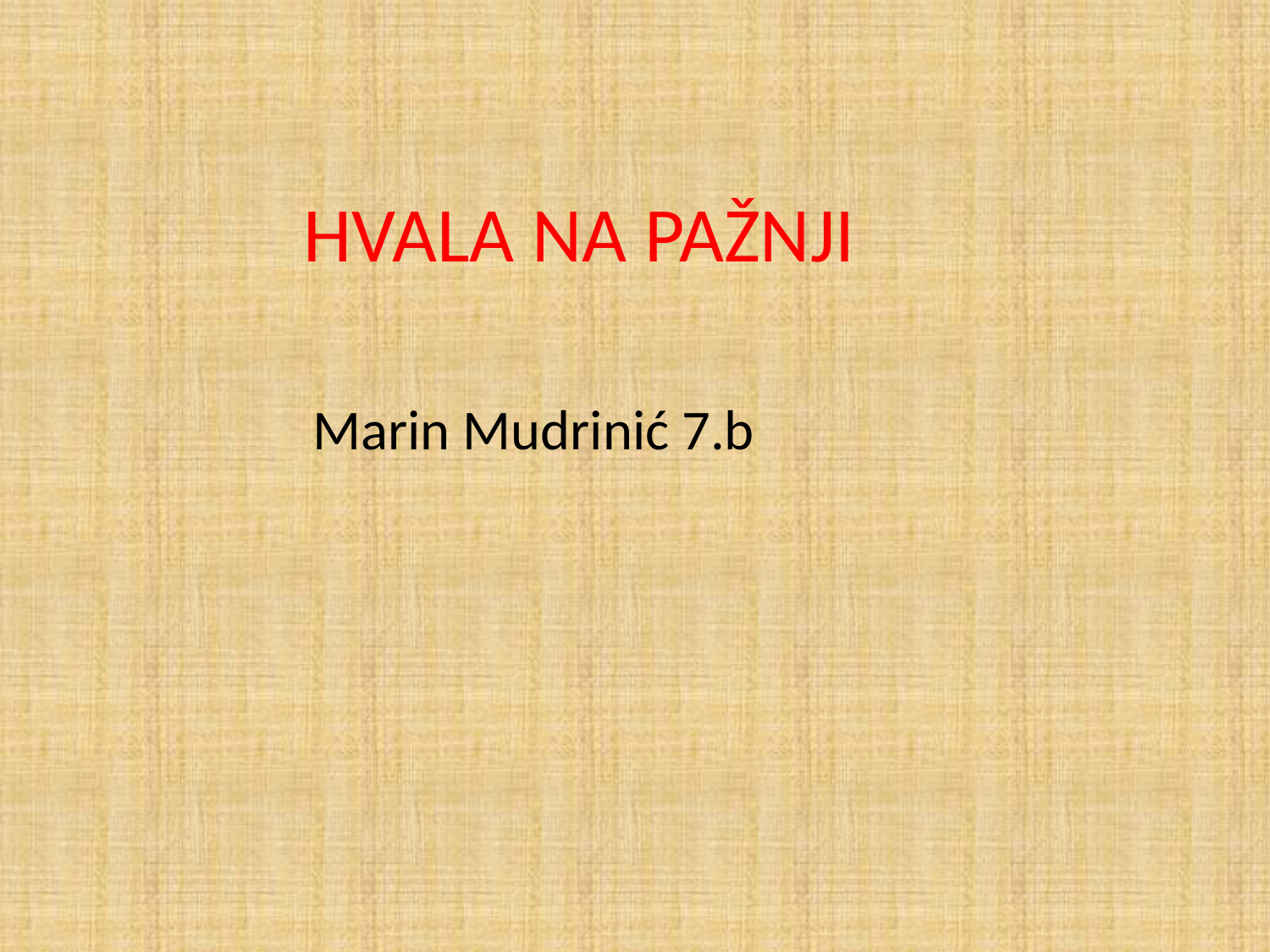

# HVALA NA PAŽNJI
Marin Mudrinić 7.b